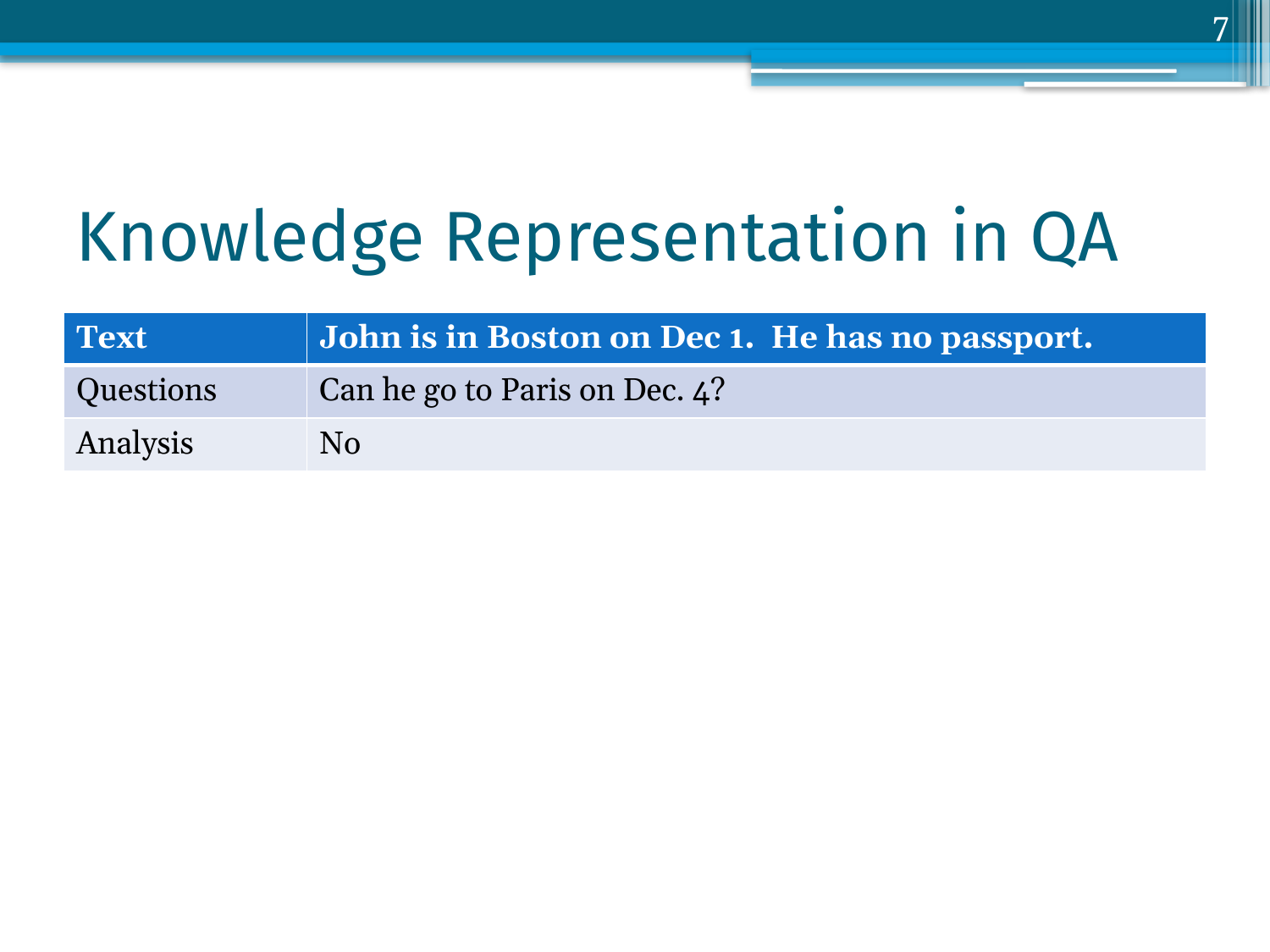

7
# Knowledge Representation in QA
| Text | John is in Boston on Dec 1. He has no passport. |
| --- | --- |
| Questions | Can he go to Paris on Dec. 4? |
| Analysis | No |